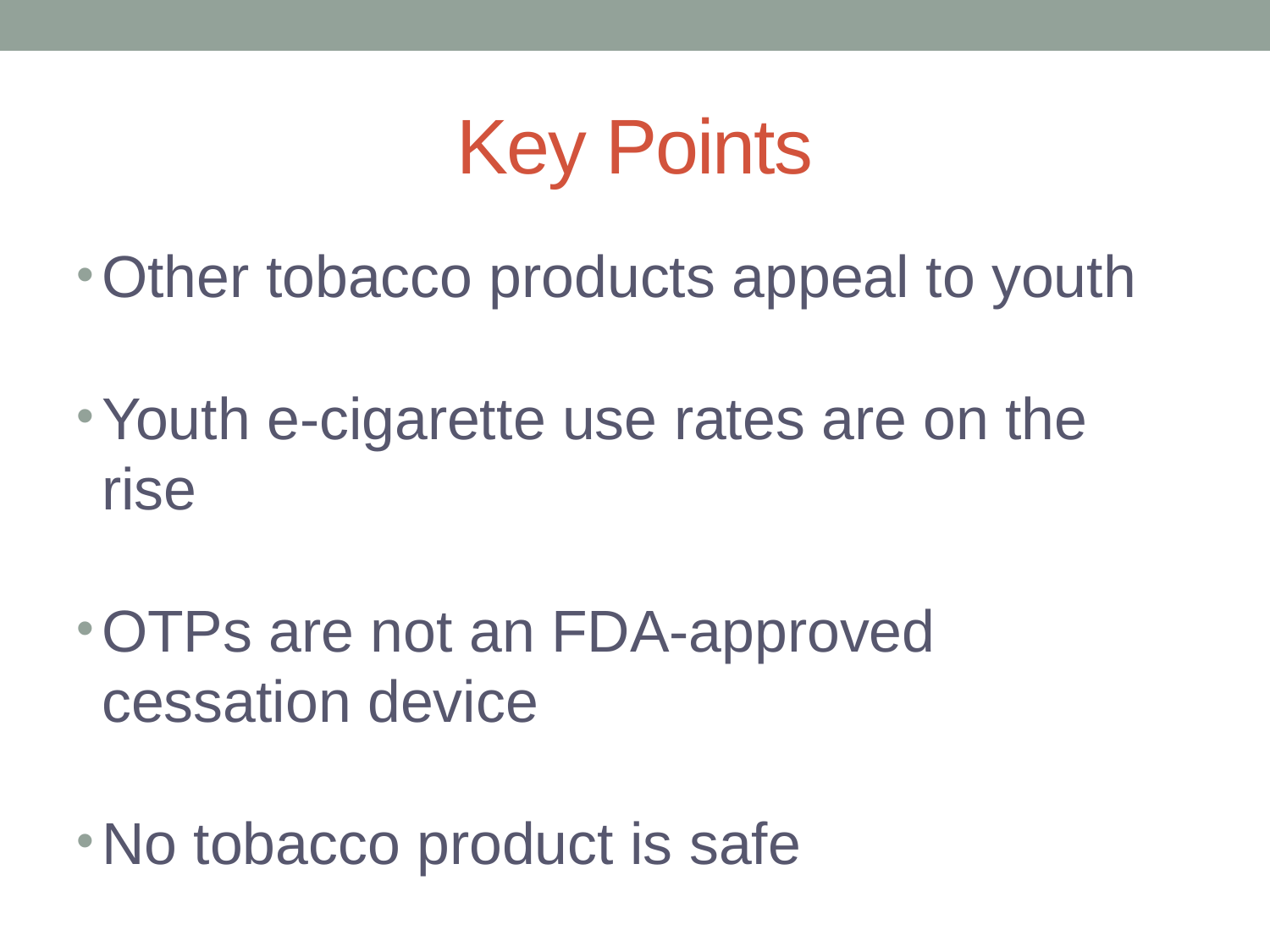

# Key Points
Other tobacco products appeal to youth

Youth e-cigarette use rates are on the rise

OTPs are not an FDA-approved cessation device

No tobacco product is safe